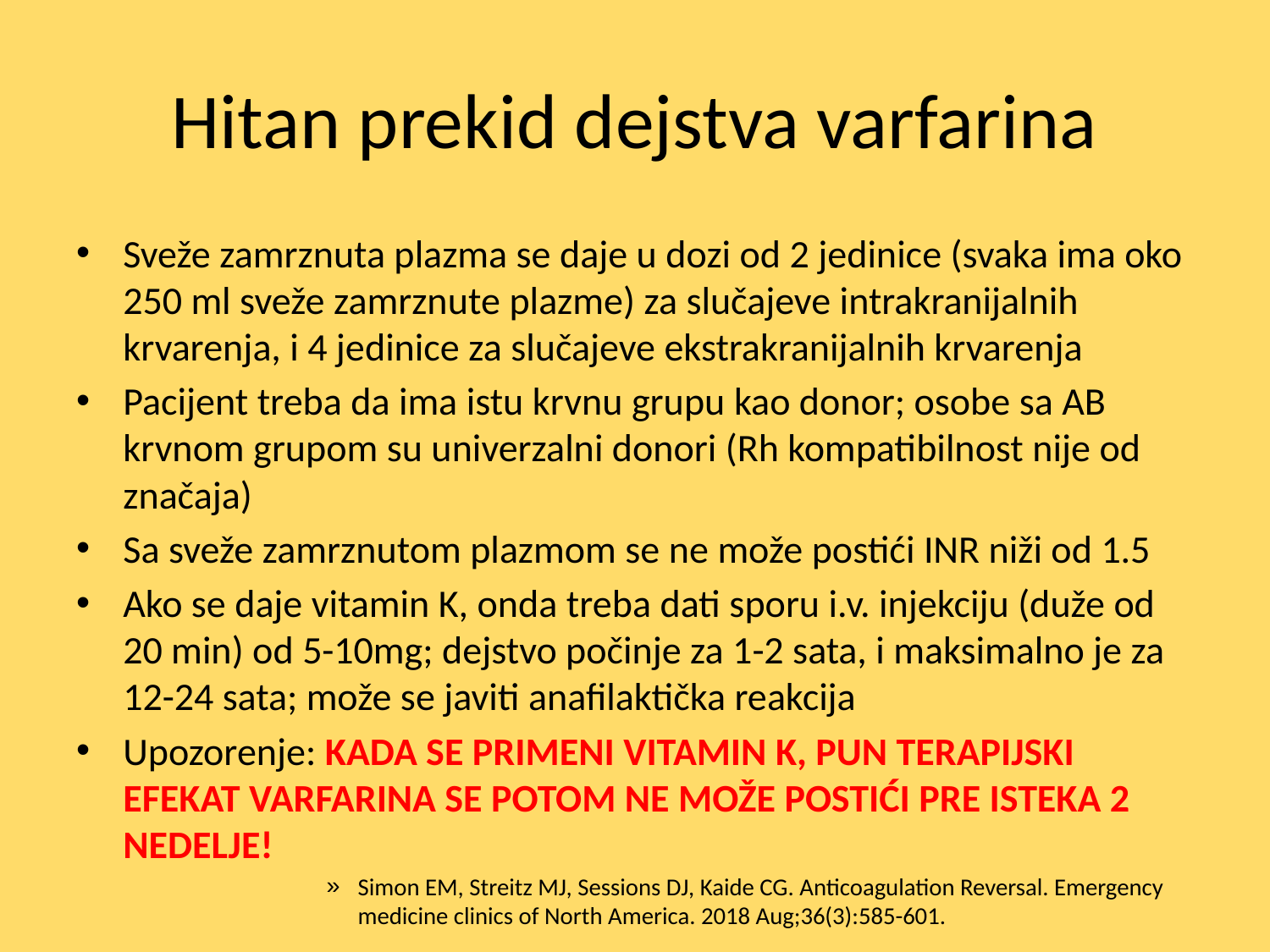

# Hitan prekid dejstva varfarina
Sveže zamrznuta plazma se daje u dozi od 2 jedinice (svaka ima oko 250 ml sveže zamrznute plazme) za slučajeve intrakranijalnih krvarenja, i 4 jedinice za slučajeve ekstrakranijalnih krvarenja
Pacijent treba da ima istu krvnu grupu kao donor; osobe sa AB krvnom grupom su univerzalni donori (Rh kompatibilnost nije od značaja)
Sa sveže zamrznutom plazmom se ne može postići INR niži od 1.5
Ako se daje vitamin K, onda treba dati sporu i.v. injekciju (duže od 20 min) od 5-10mg; dejstvo počinje za 1-2 sata, i maksimalno je za 12-24 sata; može se javiti anafilaktička reakcija
Upozorenje: KADA SE PRIMENI VITAMIN K, PUN TERAPIJSKI EFEKAT VARFARINA SE POTOM NE MOŽE POSTIĆI PRE ISTEKA 2 NEDELJE!
Simon EM, Streitz MJ, Sessions DJ, Kaide CG. Anticoagulation Reversal. Emergency medicine clinics of North America. 2018 Aug;36(3):585-601.